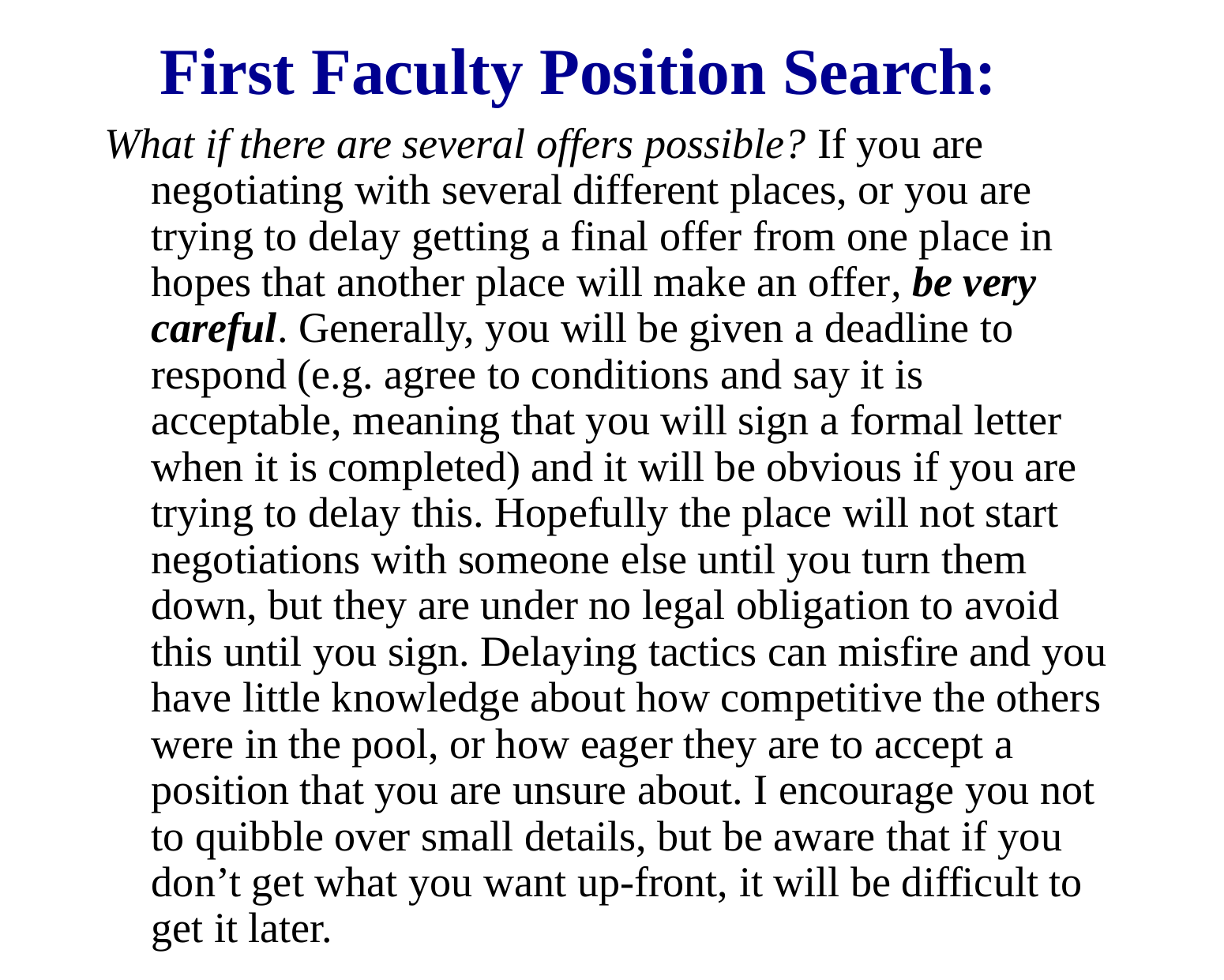

# First Faculty Position Search:
What if there are several offers possible? If you are negotiating with several different places, or you are trying to delay getting a final offer from one place in hopes that another place will make an offer, be very careful. Generally, you will be given a deadline to respond (e.g. agree to conditions and say it is acceptable, meaning that you will sign a formal letter when it is completed) and it will be obvious if you are trying to delay this. Hopefully the place will not start negotiations with someone else until you turn them down, but they are under no legal obligation to avoid this until you sign. Delaying tactics can misfire and you have little knowledge about how competitive the others were in the pool, or how eager they are to accept a position that you are unsure about. I encourage you not to quibble over small details, but be aware that if you don’t get what you want up-front, it will be difficult to get it later.